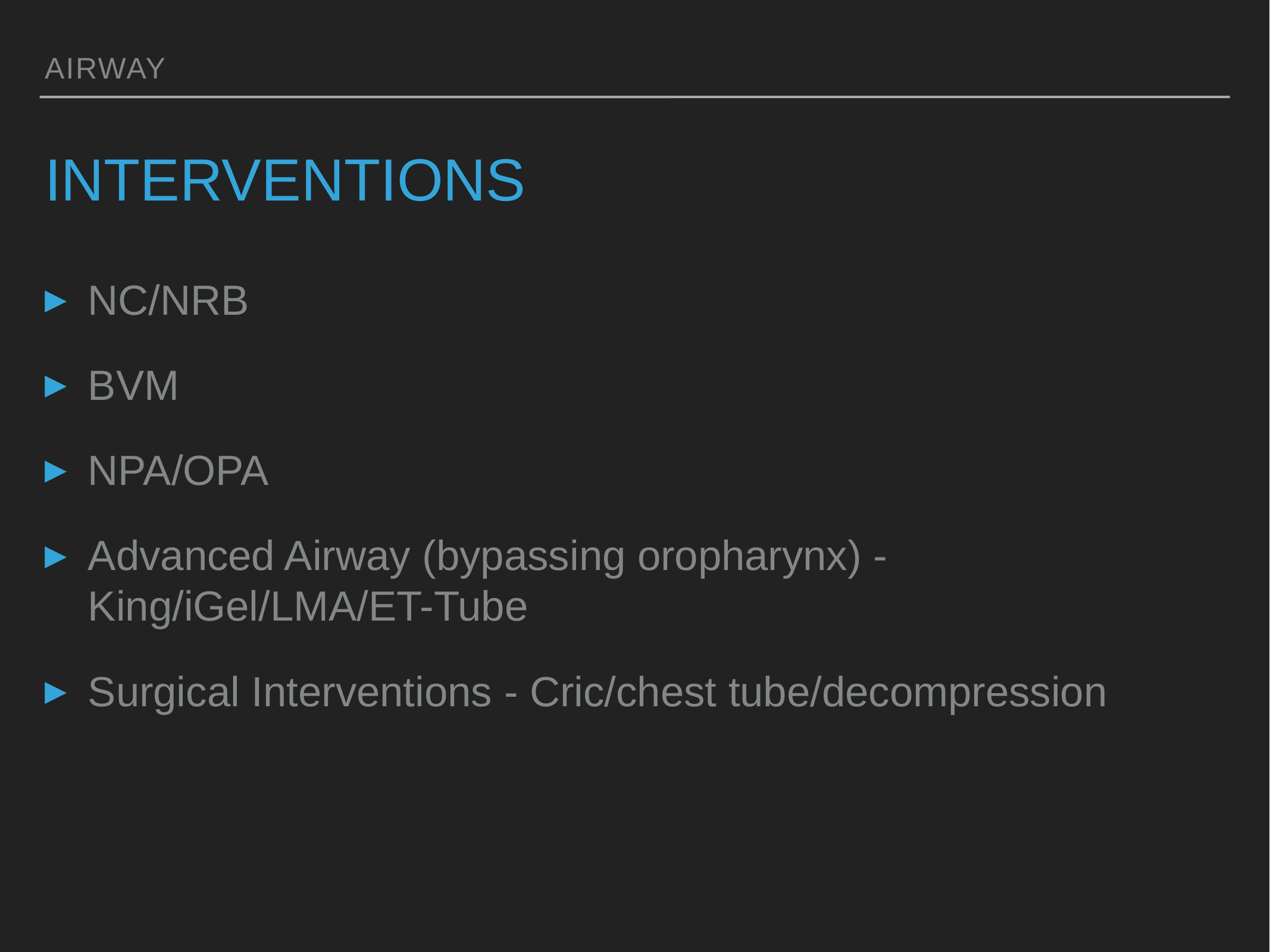

Airway
# Interventions
NC/NRB
BVM
NPA/OPA
Advanced Airway (bypassing oropharynx) - King/iGel/LMA/ET-Tube
Surgical Interventions - Cric/chest tube/decompression